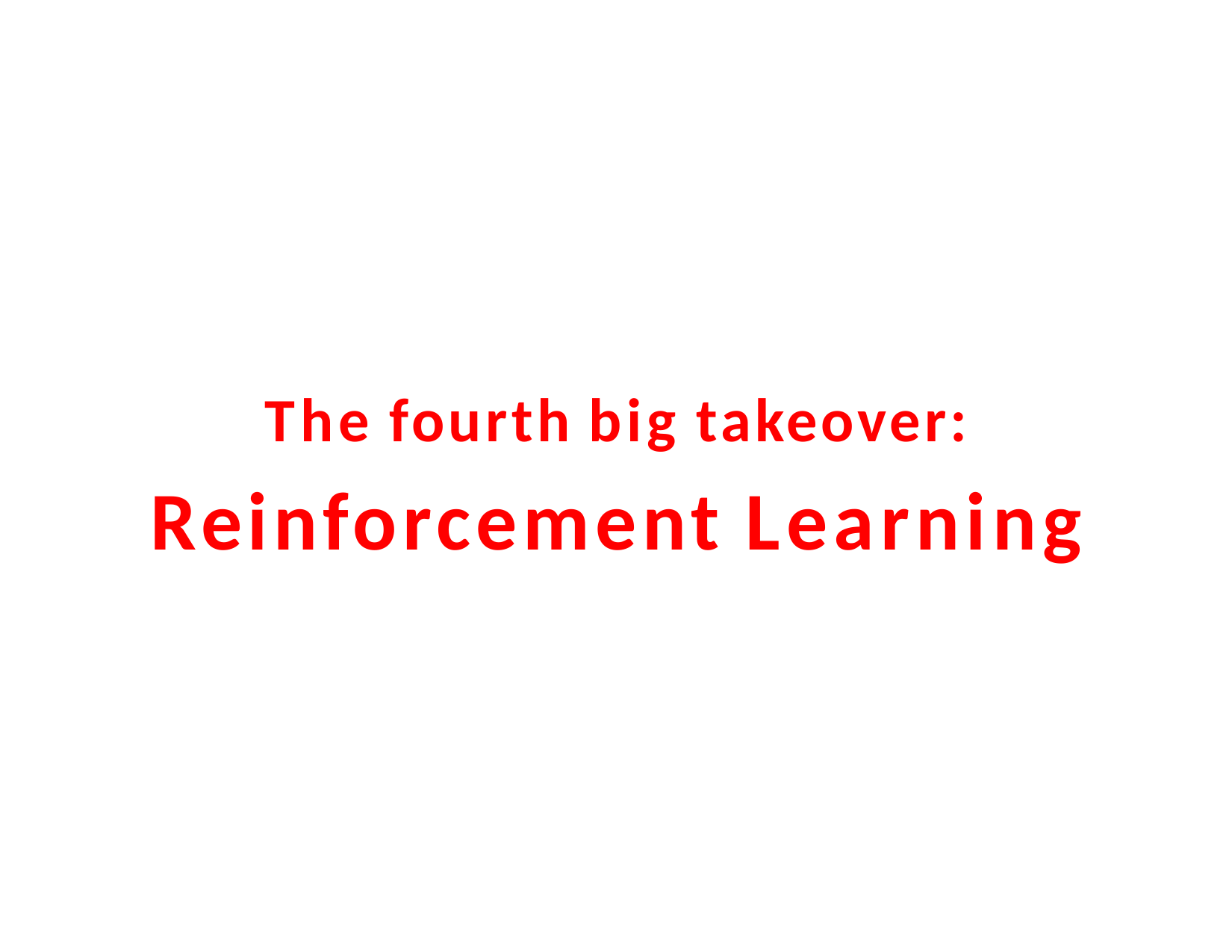

# The fourth big takeover:
Reinforcement Learning